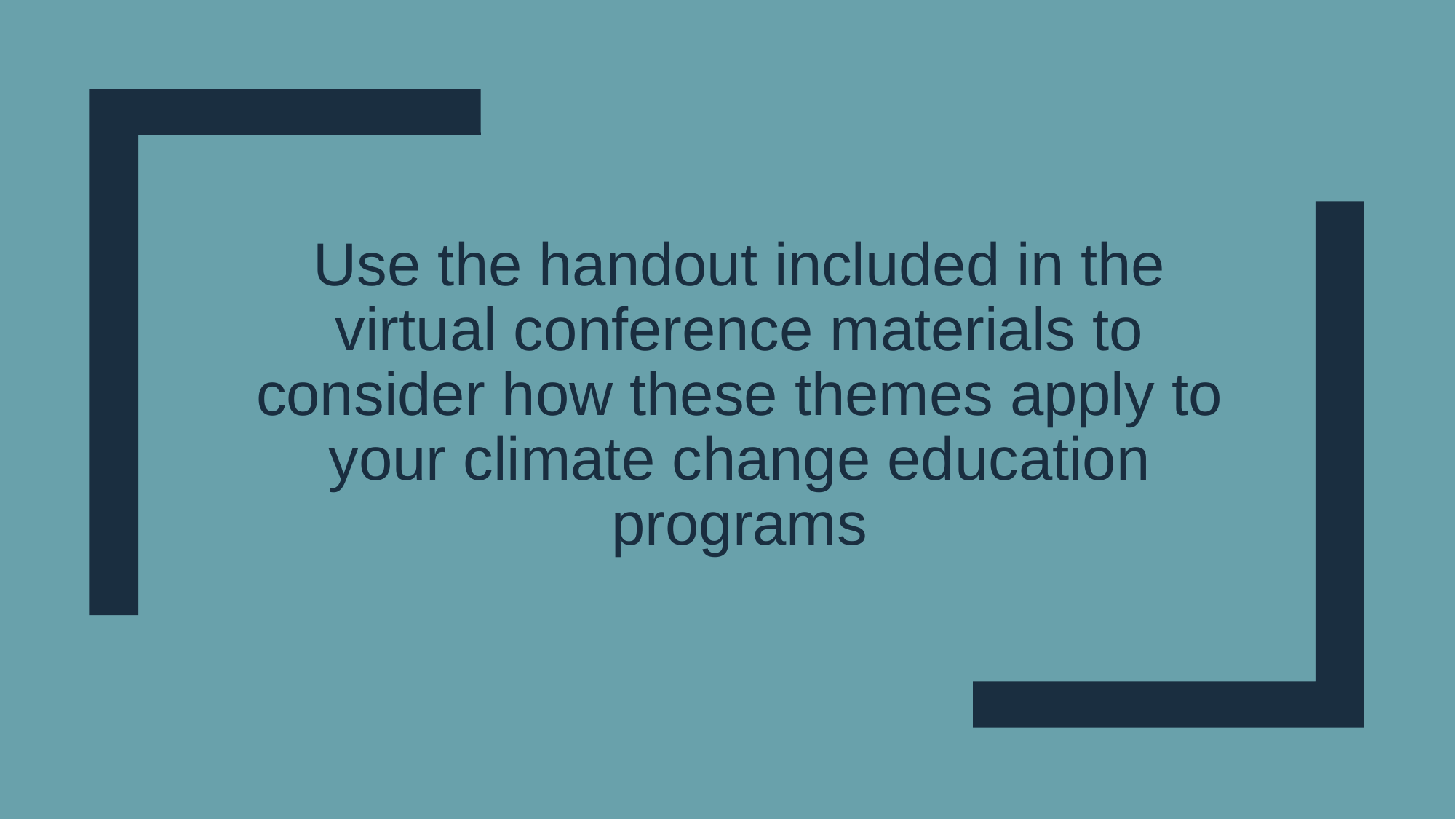

# Use the handout included in the virtual conference materials to consider how these themes apply to your climate change education programs